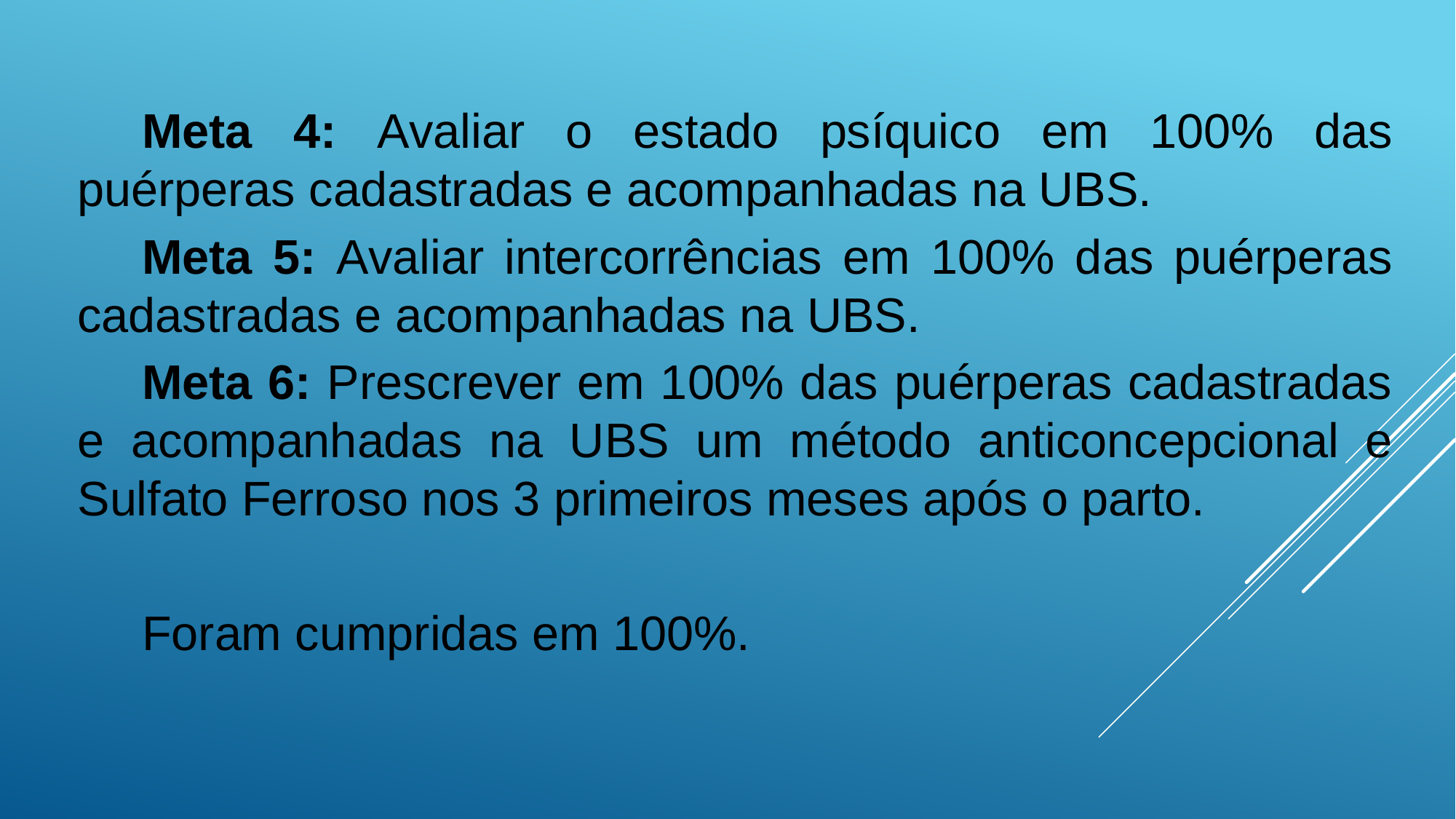

Meta 4: Avaliar o estado psíquico em 100% das puérperas cadastradas e acompanhadas na UBS.
Meta 5: Avaliar intercorrências em 100% das puérperas cadastradas e acompanhadas na UBS.
Meta 6: Prescrever em 100% das puérperas cadastradas e acompanhadas na UBS um método anticoncepcional e Sulfato Ferroso nos 3 primeiros meses após o parto.

Foram cumpridas em 100%.